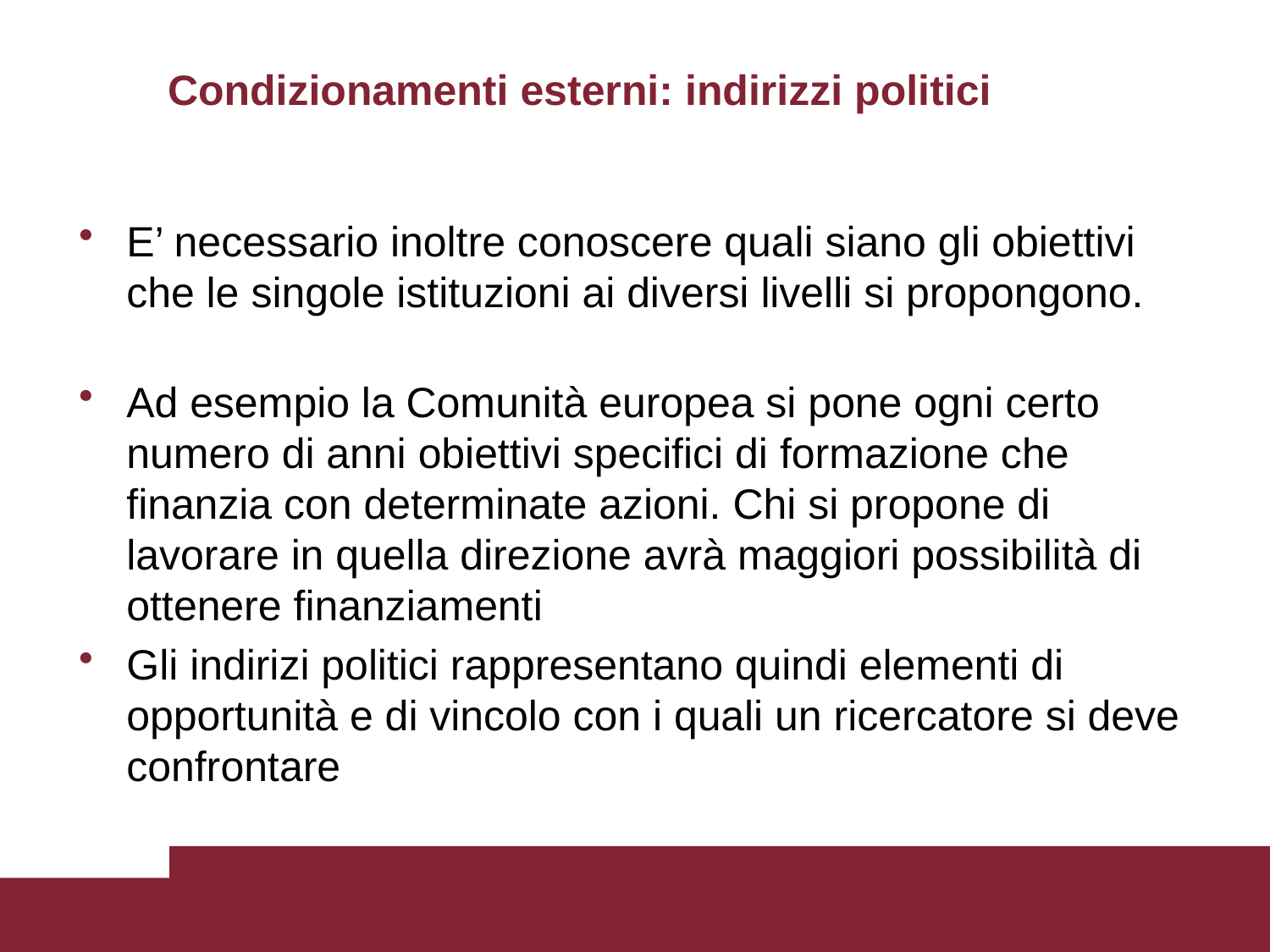

# Condizionamenti esterni: indirizzi politici
E’ necessario inoltre conoscere quali siano gli obiettivi che le singole istituzioni ai diversi livelli si propongono.
Ad esempio la Comunità europea si pone ogni certo numero di anni obiettivi specifici di formazione che finanzia con determinate azioni. Chi si propone di lavorare in quella direzione avrà maggiori possibilità di ottenere finanziamenti
Gli indirizi politici rappresentano quindi elementi di opportunità e di vincolo con i quali un ricercatore si deve confrontare